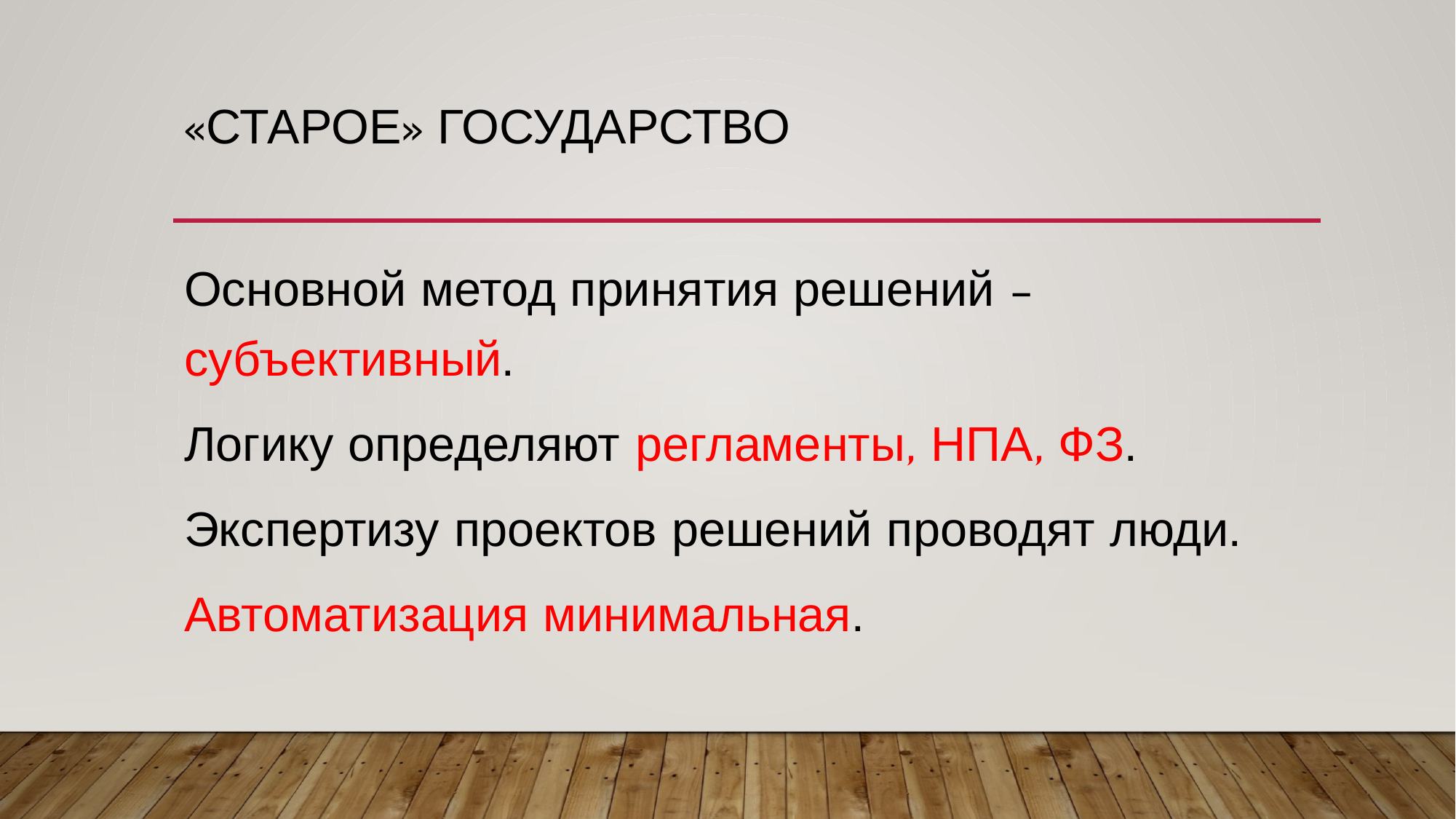

# «Старое» Государство
Основной метод принятия решений – субъективный.
Логику определяют регламенты, НПА, ФЗ.
Экспертизу проектов решений проводят люди.
Автоматизация минимальная.